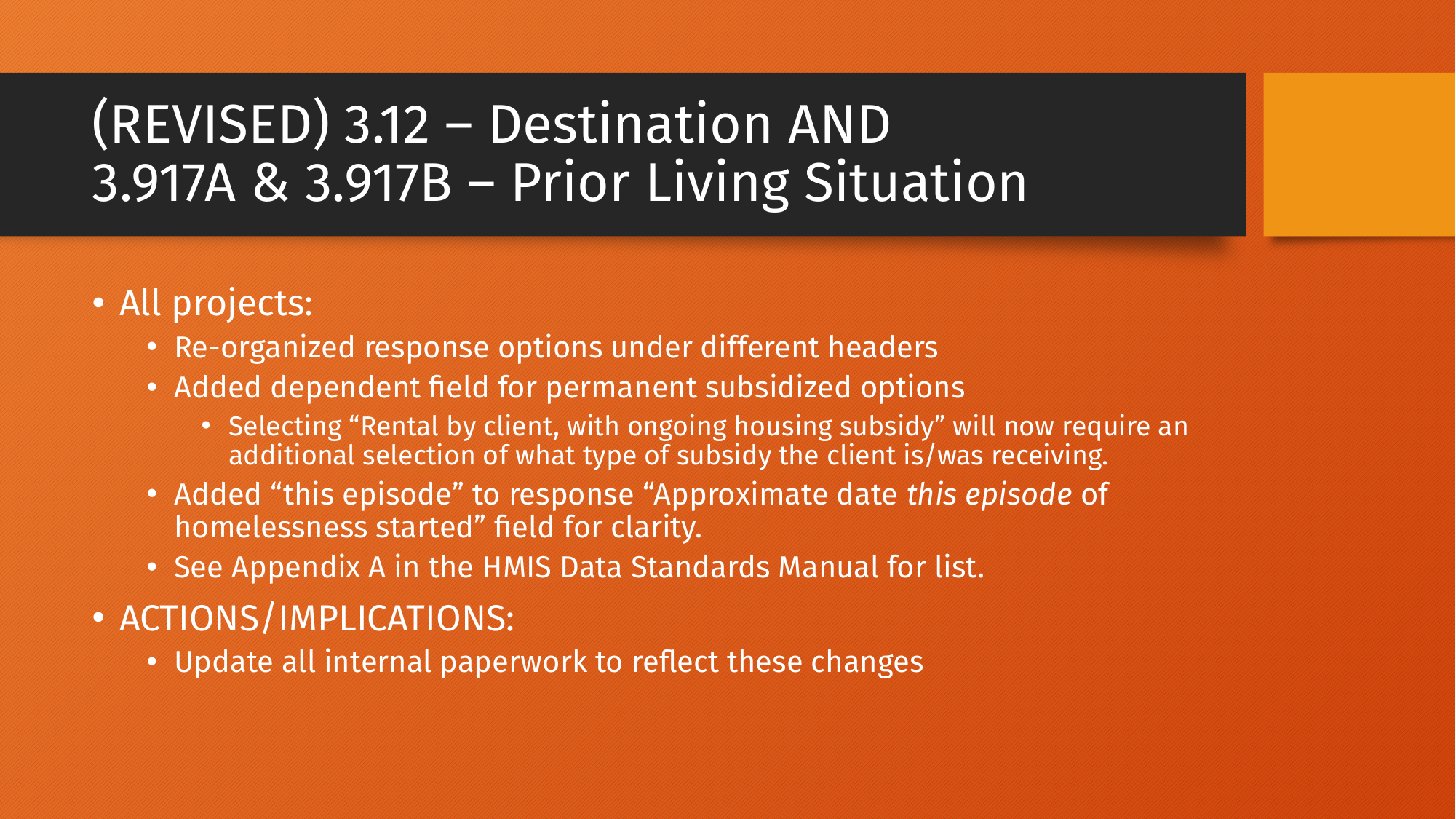

# (REVISED) 3.12 – Destination AND 3.917A & 3.917B – Prior Living Situation
All projects:
Re-organized response options under different headers
Added dependent field for permanent subsidized options
Selecting “Rental by client, with ongoing housing subsidy” will now require an additional selection of what type of subsidy the client is/was receiving.
Added “this episode” to response “Approximate date this episode of homelessness started” field for clarity.
See Appendix A in the HMIS Data Standards Manual for list.
ACTIONS/IMPLICATIONS:
Update all internal paperwork to reflect these changes